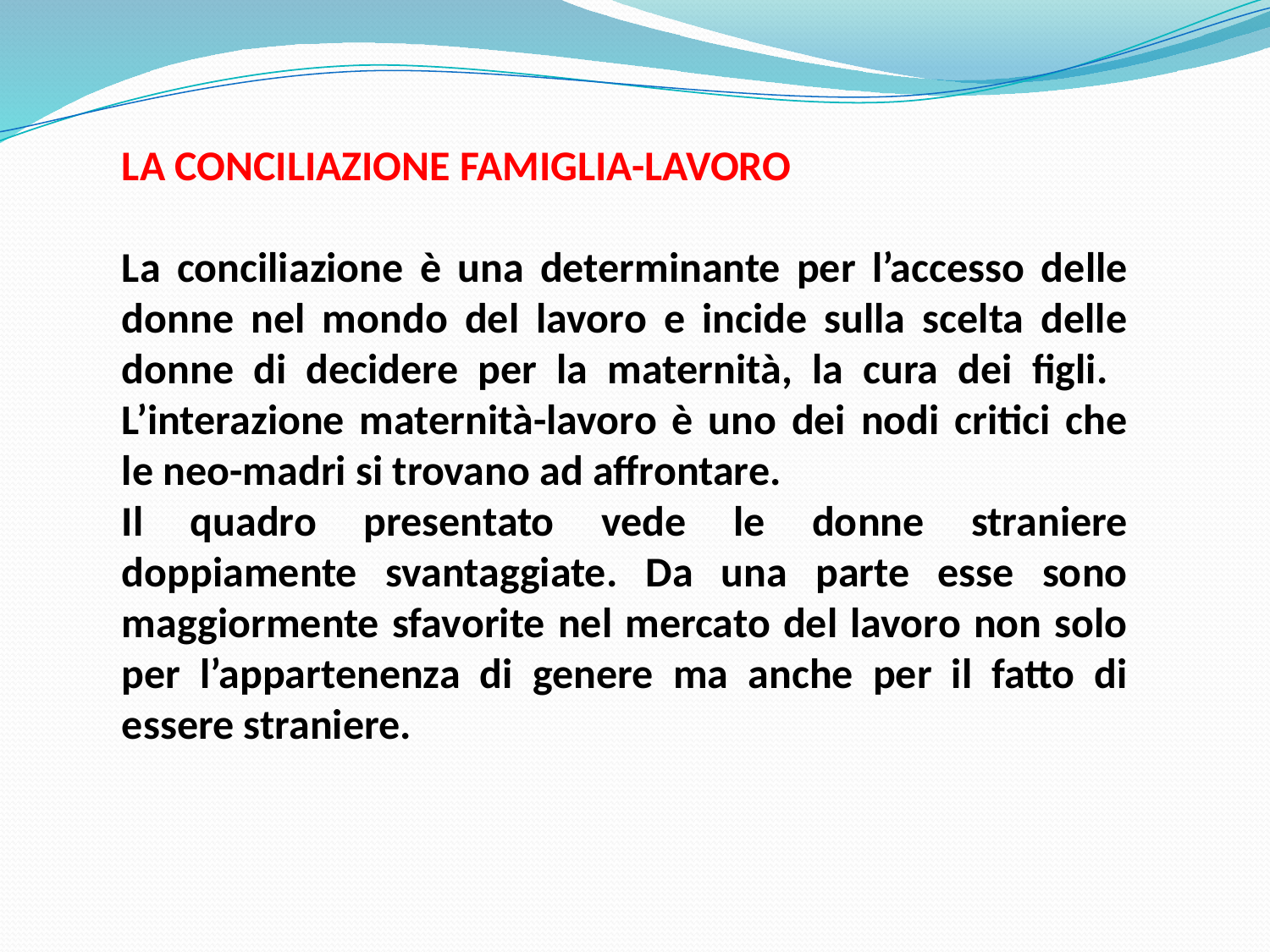

LA CONCILIAZIONE FAMIGLIA-LAVORO

La conciliazione è una determinante per l’accesso delle donne nel mondo del lavoro e incide sulla scelta delle donne di decidere per la maternità, la cura dei figli.  L’interazione maternità-lavoro è uno dei nodi critici che le neo-madri si trovano ad affrontare.
Il quadro presentato vede le donne straniere doppiamente svantaggiate. Da una parte esse sono maggiormente sfavorite nel mercato del lavoro non solo per l’appartenenza di genere ma anche per il fatto di essere straniere.